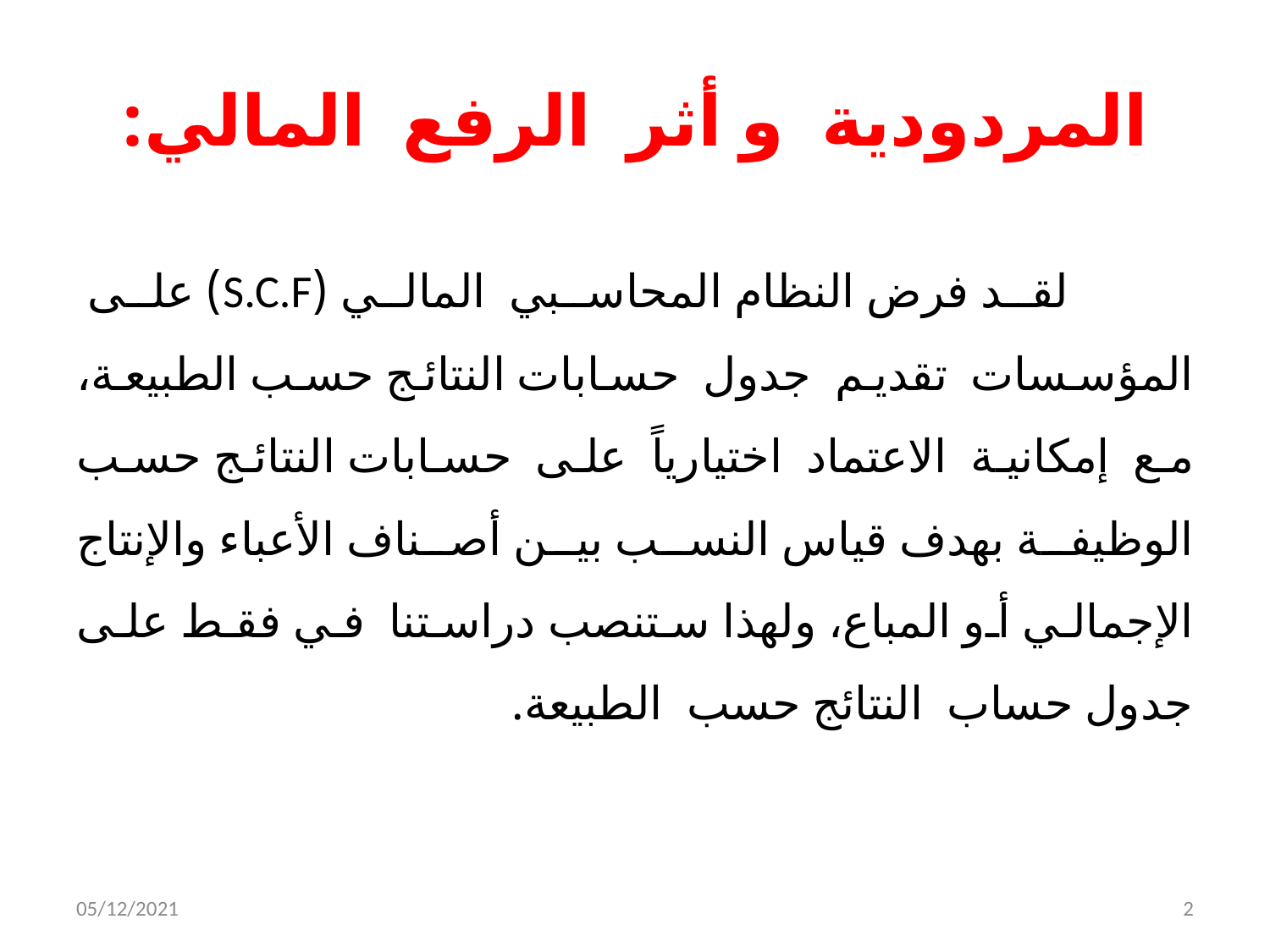

# المردودية  و أثر  الرفع  المالي:
    لقد فرض النظام المحاسبي  المالي (S.C.F) على  المؤسسات  تقديم  جدول  حسابات النتائج حسب الطبيعة، مع  إمكانية  الاعتماد  اختيارياً  على  حسابات النتائج حسب الوظيفة بهدف قياس النسب بين أصناف الأعباء والإنتاج الإجمالي أو المباع، ولهذا ستنصب دراستنا  في فقط على جدول حساب  النتائج حسب  الطبيعة.
05/12/2021
2